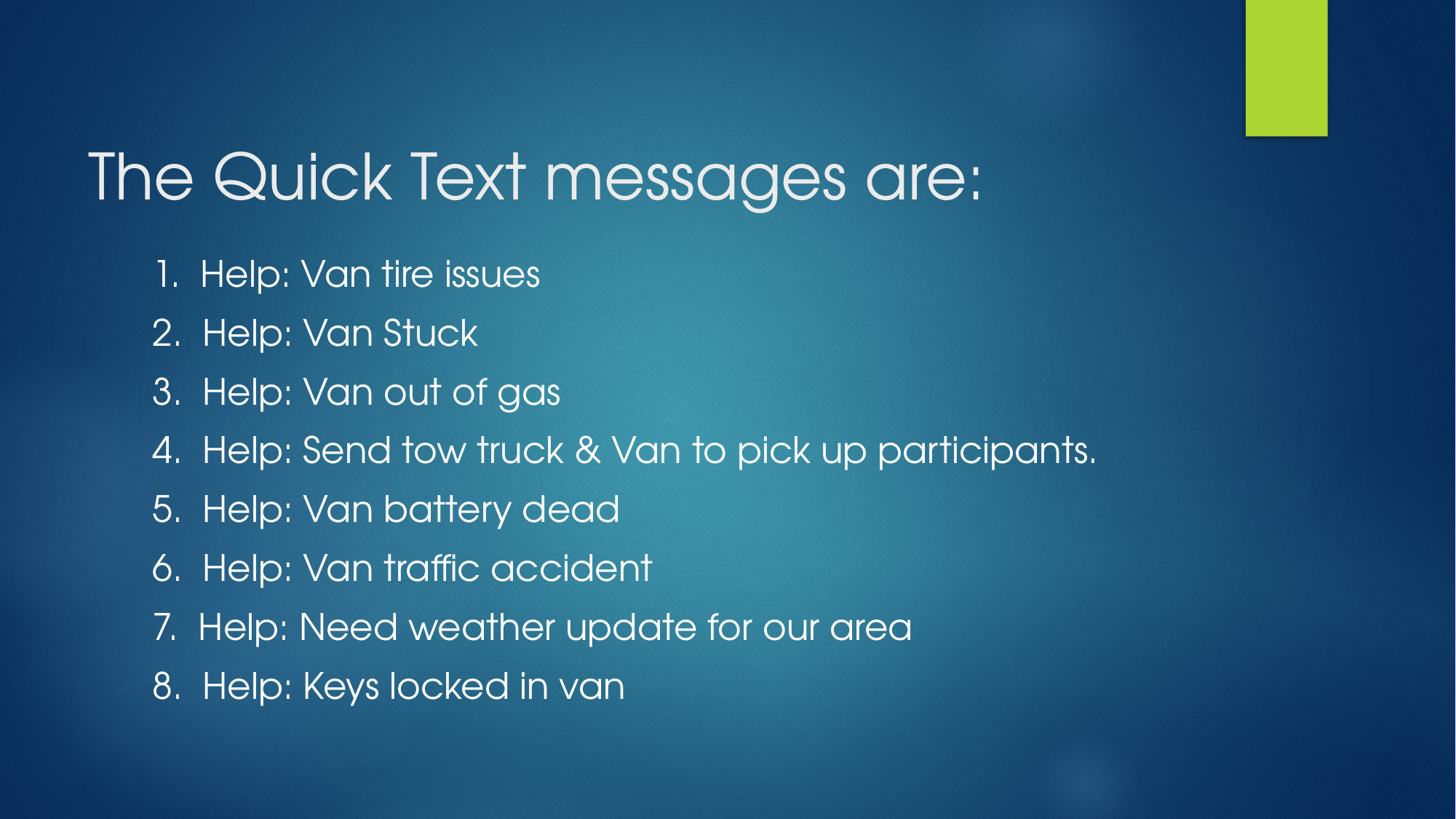

# The Quick Text messages are:
 1.  Help: Van tire issues
 2.  Help: Van Stuck
 3.  Help: Van out of gas
 4.  Help: Send tow truck & Van to pick up participants.
 5.  Help: Van battery dead
 6.  Help: Van traffic accident
 7.  Help: Need weather update for our area
 8.  Help: Keys locked in van